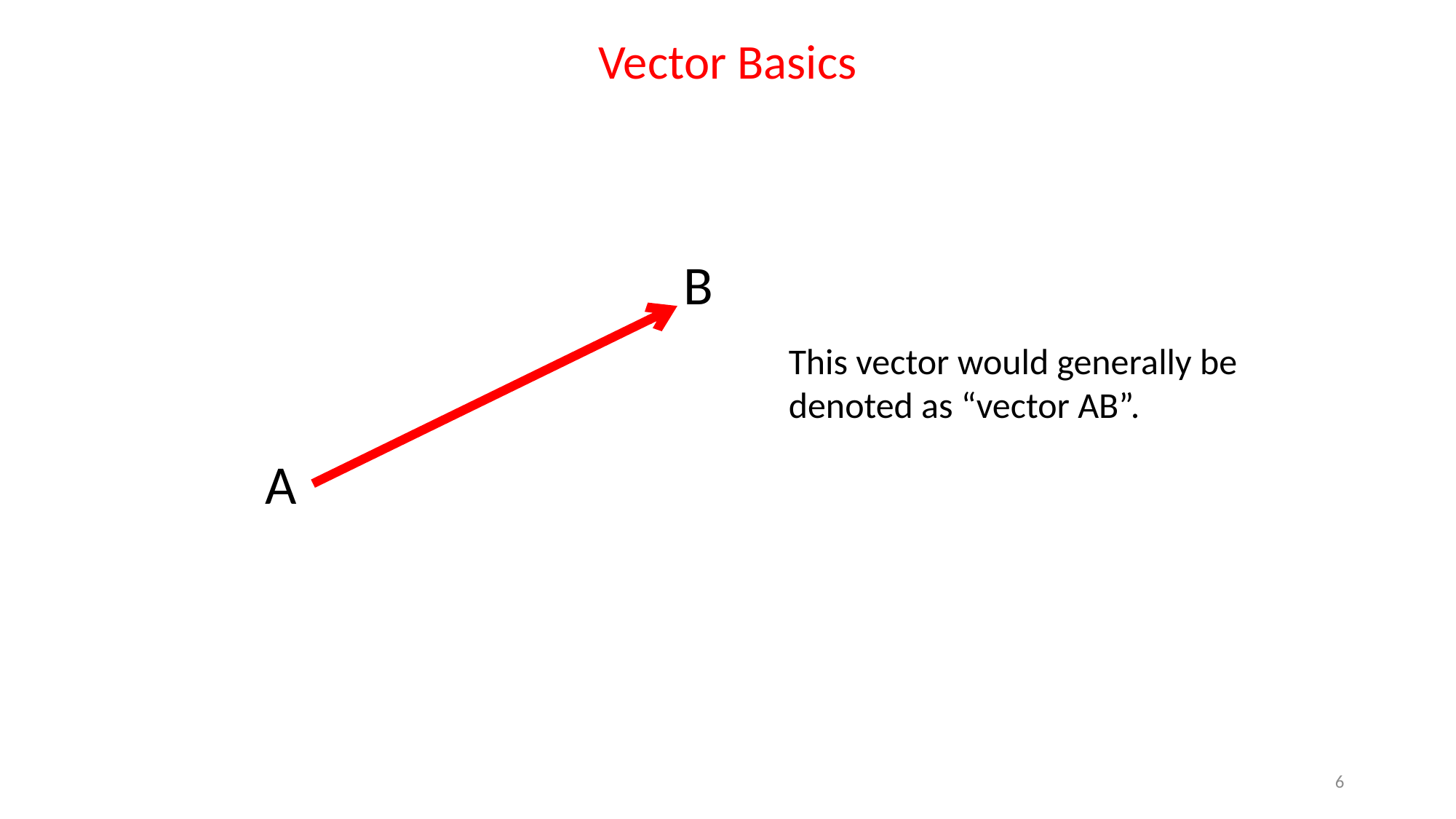

Vector Basics
B
This vector would generally be denoted as “vector AB”.
A
6